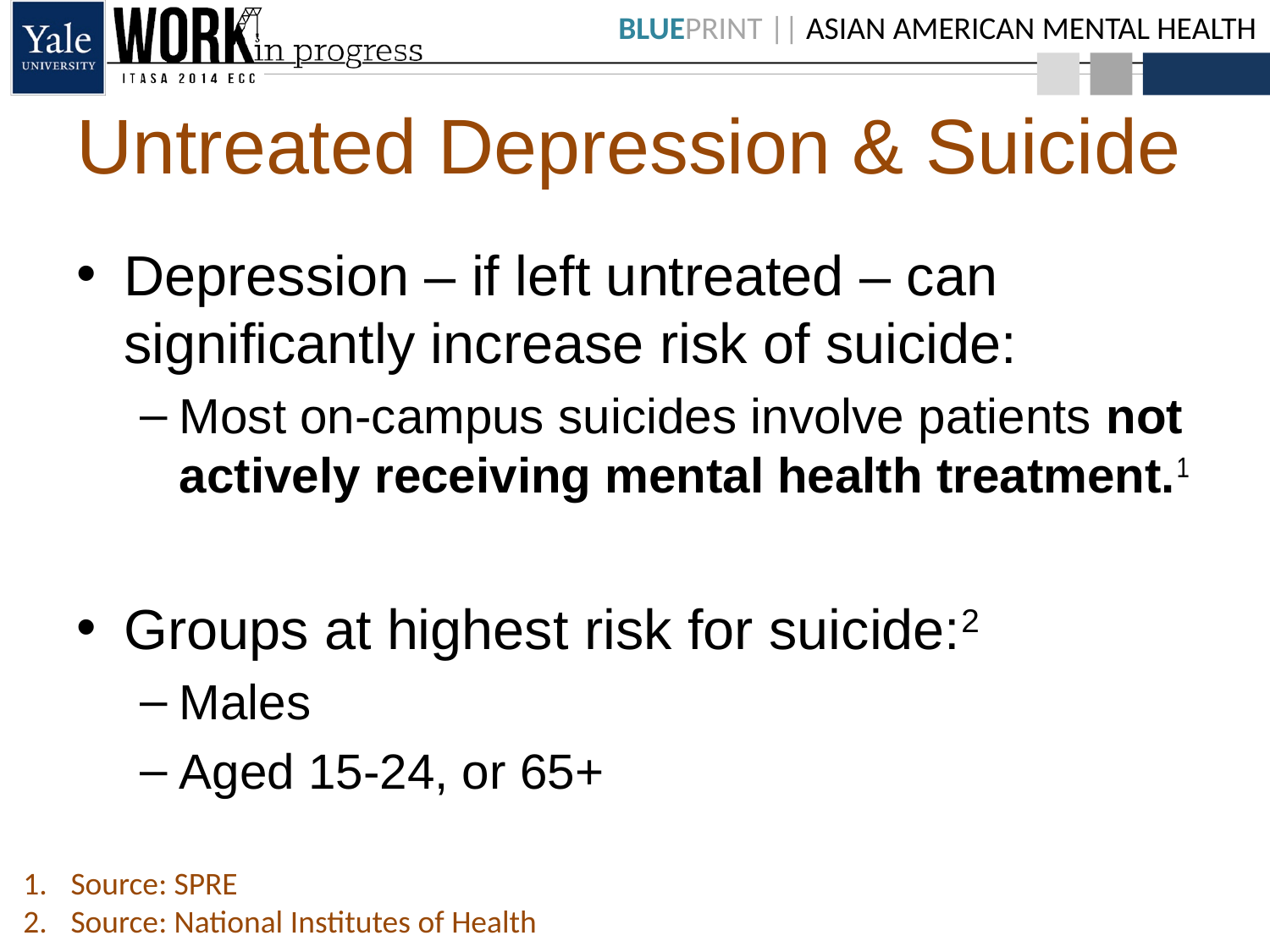

# Untreated Depression & Suicide
Depression – if left untreated – can significantly increase risk of suicide:
Most on-campus suicides involve patients not actively receiving mental health treatment.1

Groups at highest risk for suicide:2
Males
Aged 15-24, or 65+

Source: SPRE
Source: National Institutes of Health